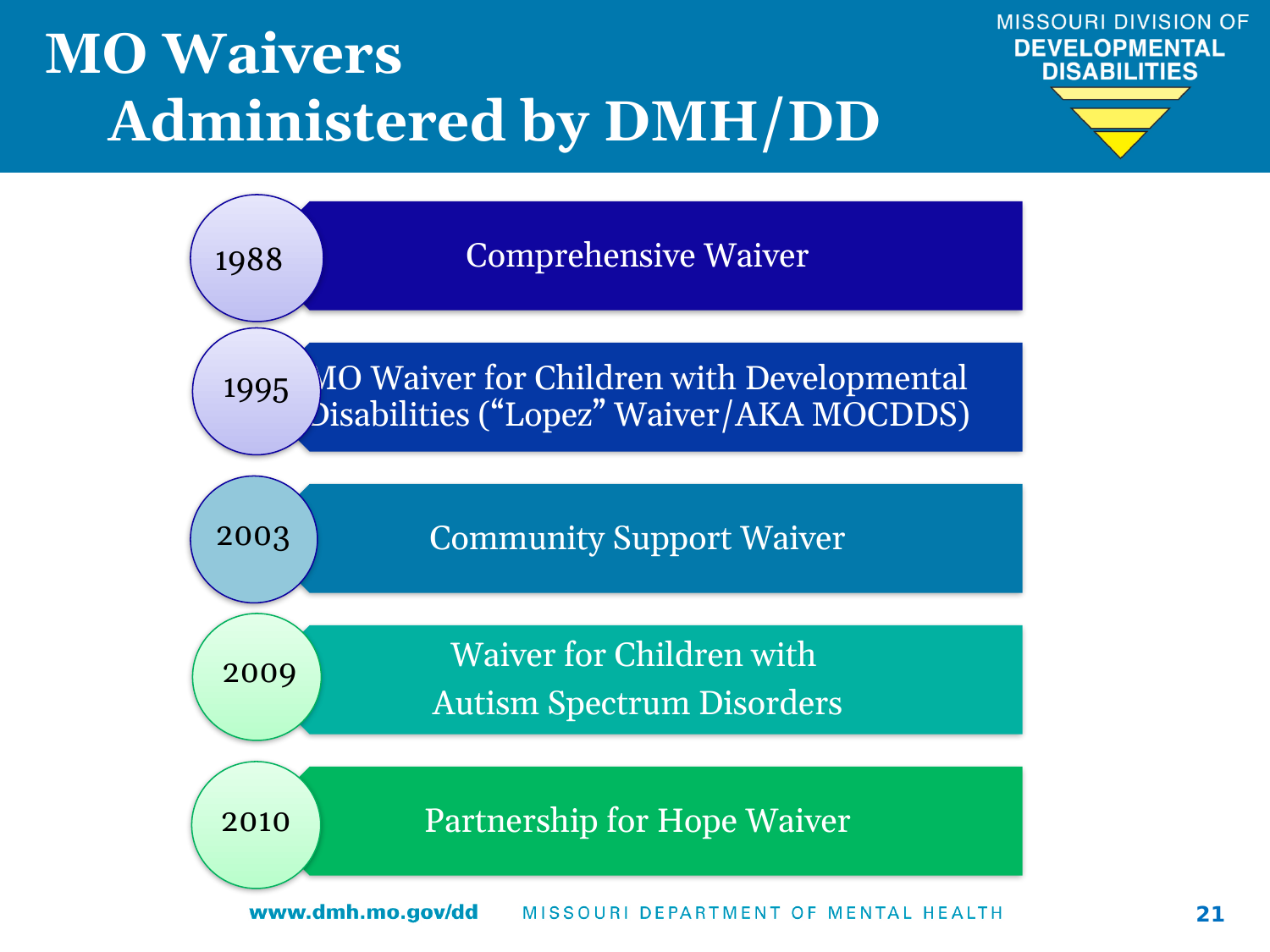

MO Waivers
Administered by DMH/DD

1988
Comprehensive Waiver
MO Waiver for Children with Developmental Disabilities (“Lopez” Waiver/AKA MOCDDS)
Community Support Waiver
Waiver for Children with
Autism Spectrum Disorders
Partnership for Hope Waiver

1995

2003

2009

2010
21